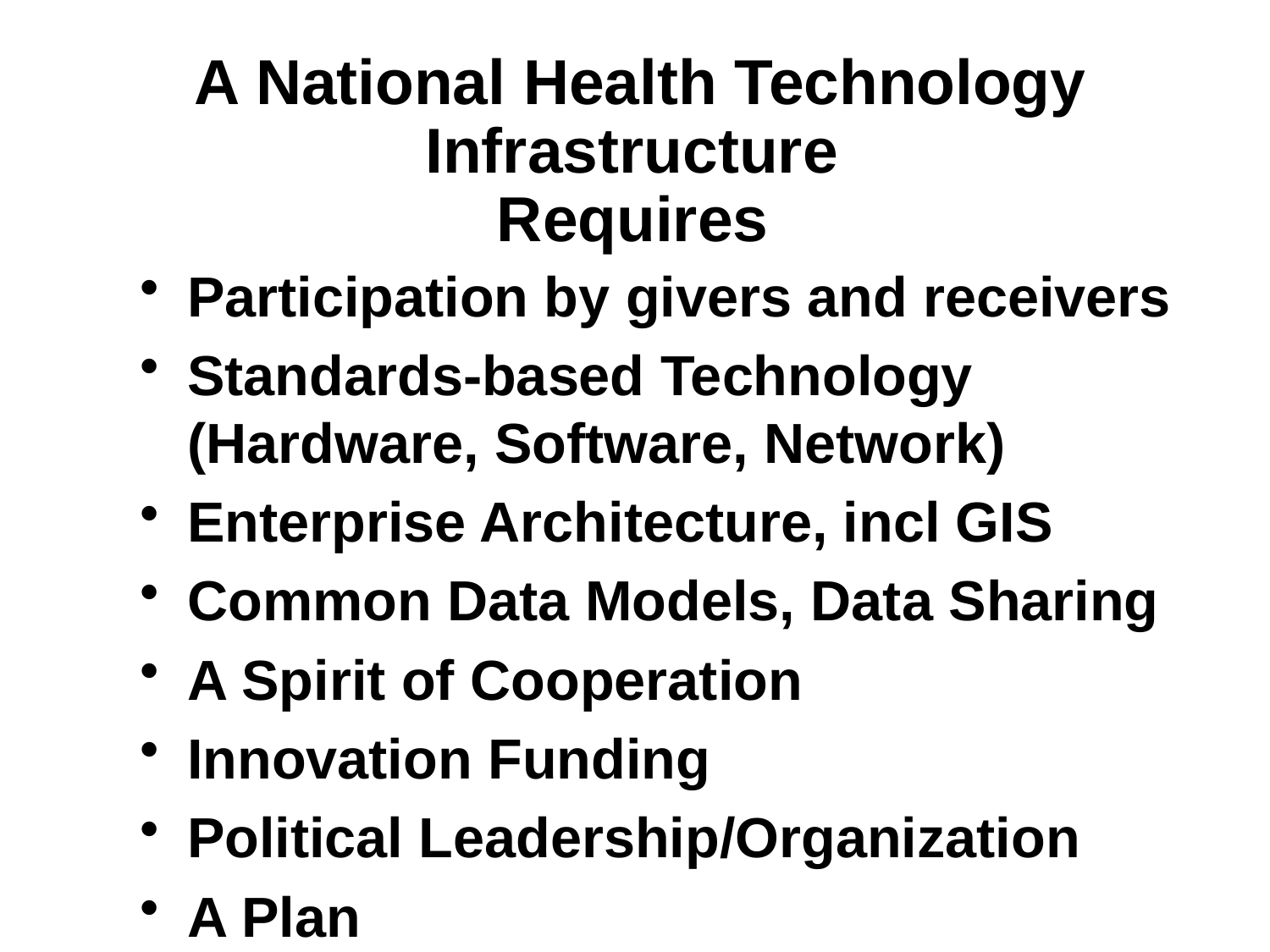

# A National Health Technology Infrastructure Requires
Participation by givers and receivers
Standards-based Technology (Hardware, Software, Network)
Enterprise Architecture, incl GIS
Common Data Models, Data Sharing
A Spirit of Cooperation
Innovation Funding
Political Leadership/Organization
A Plan